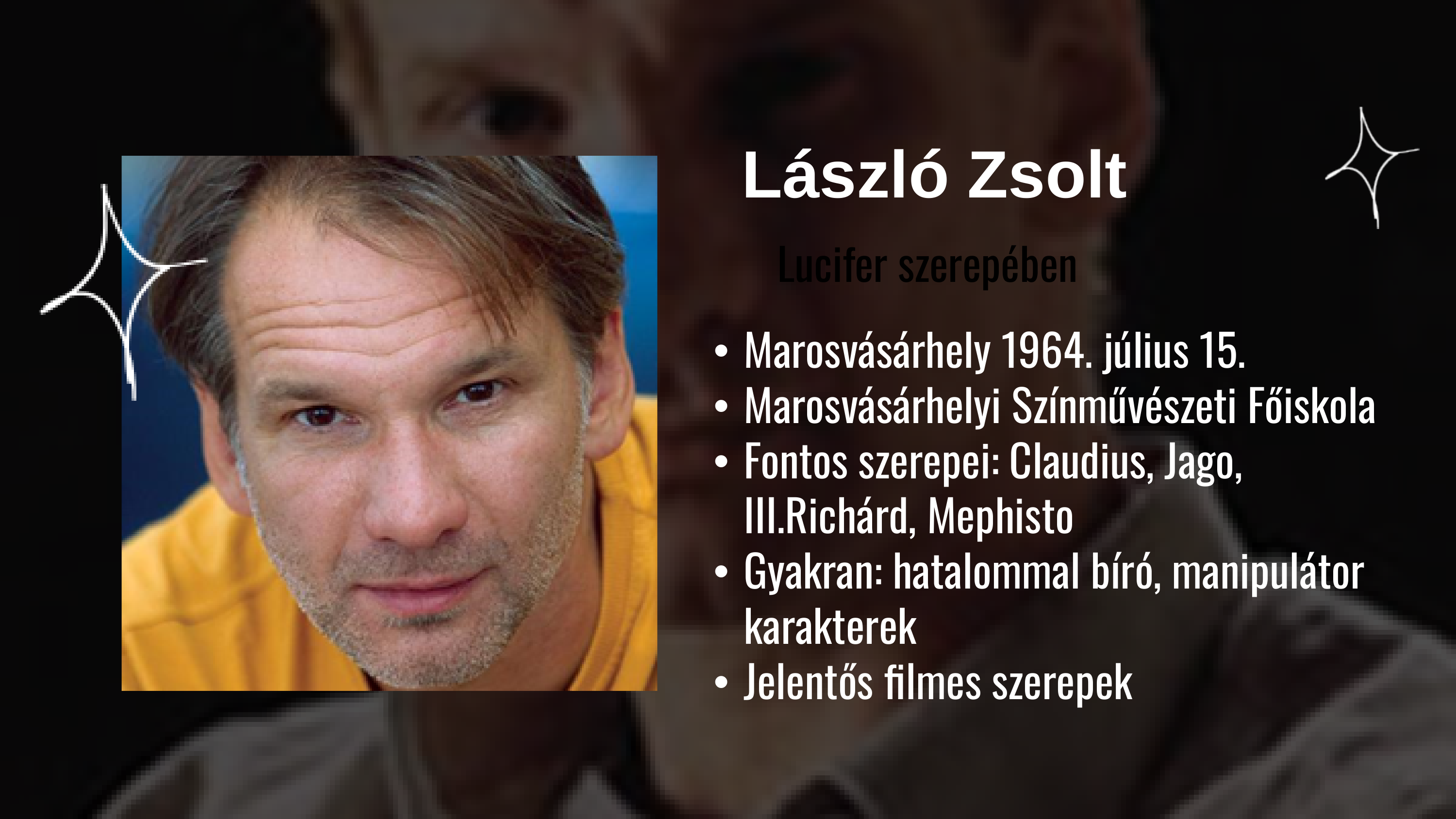

László Zsolt

Lucifer szerepében
Marosvásárhely 1964. július 15.
Marosvásárhelyi Színművészeti Főiskola
Fontos szerepei: Claudius, Jago, III.Richárd, Mephisto
Gyakran: hatalommal bíró, manipulátor karakterek
Jelentős filmes szerepek